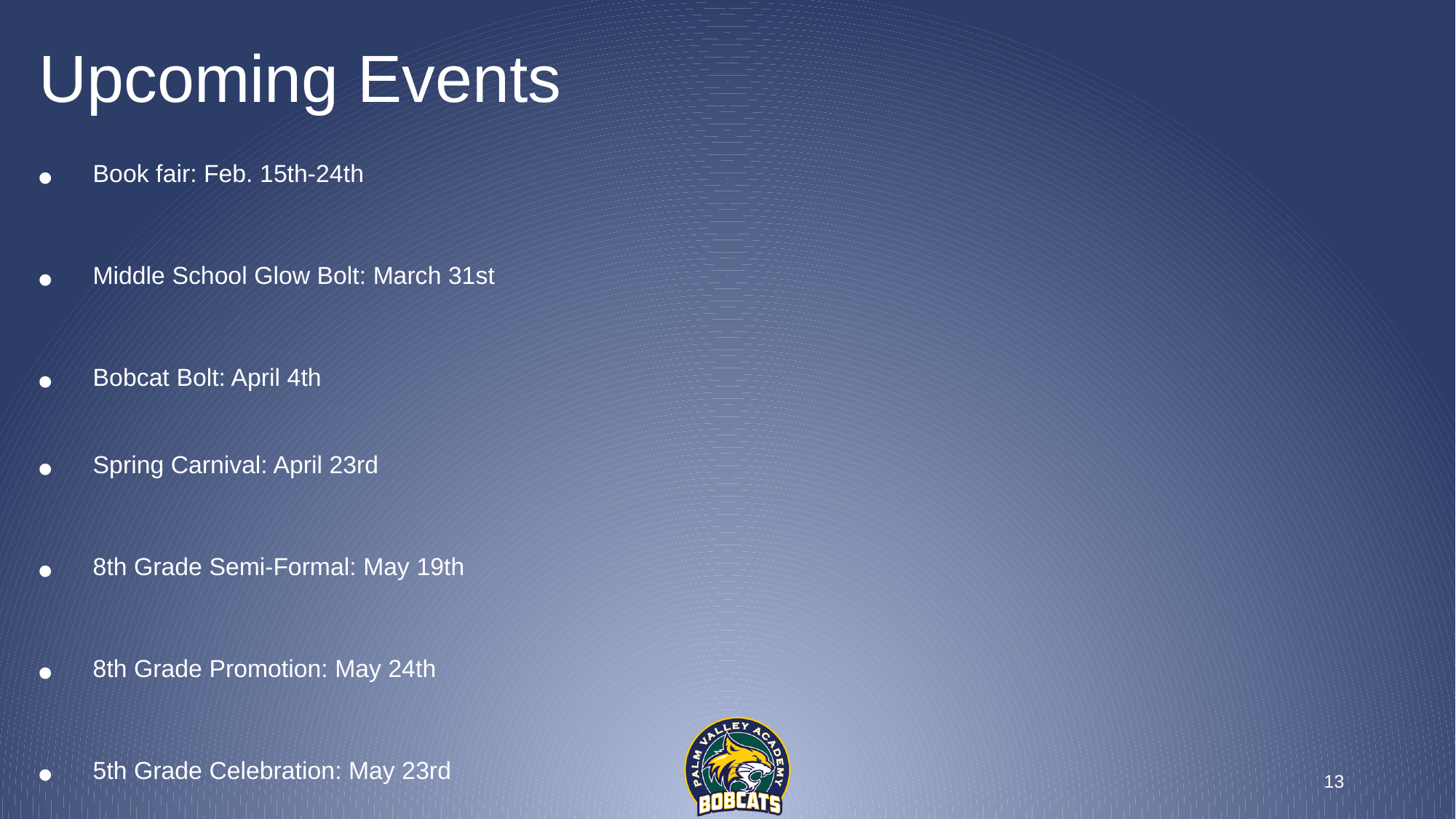

# Upcoming Events
Book fair: Feb. 15th-24th

Middle School Glow Bolt: March 31st

Bobcat Bolt: April 4th

Spring Carnival: April 23rd

8th Grade Semi-Formal: May 19th

8th Grade Promotion: May 24th

5th Grade Celebration: May 23rd

Next General PTO meeting- Feb. 28th @ 9am
Location TBD

13